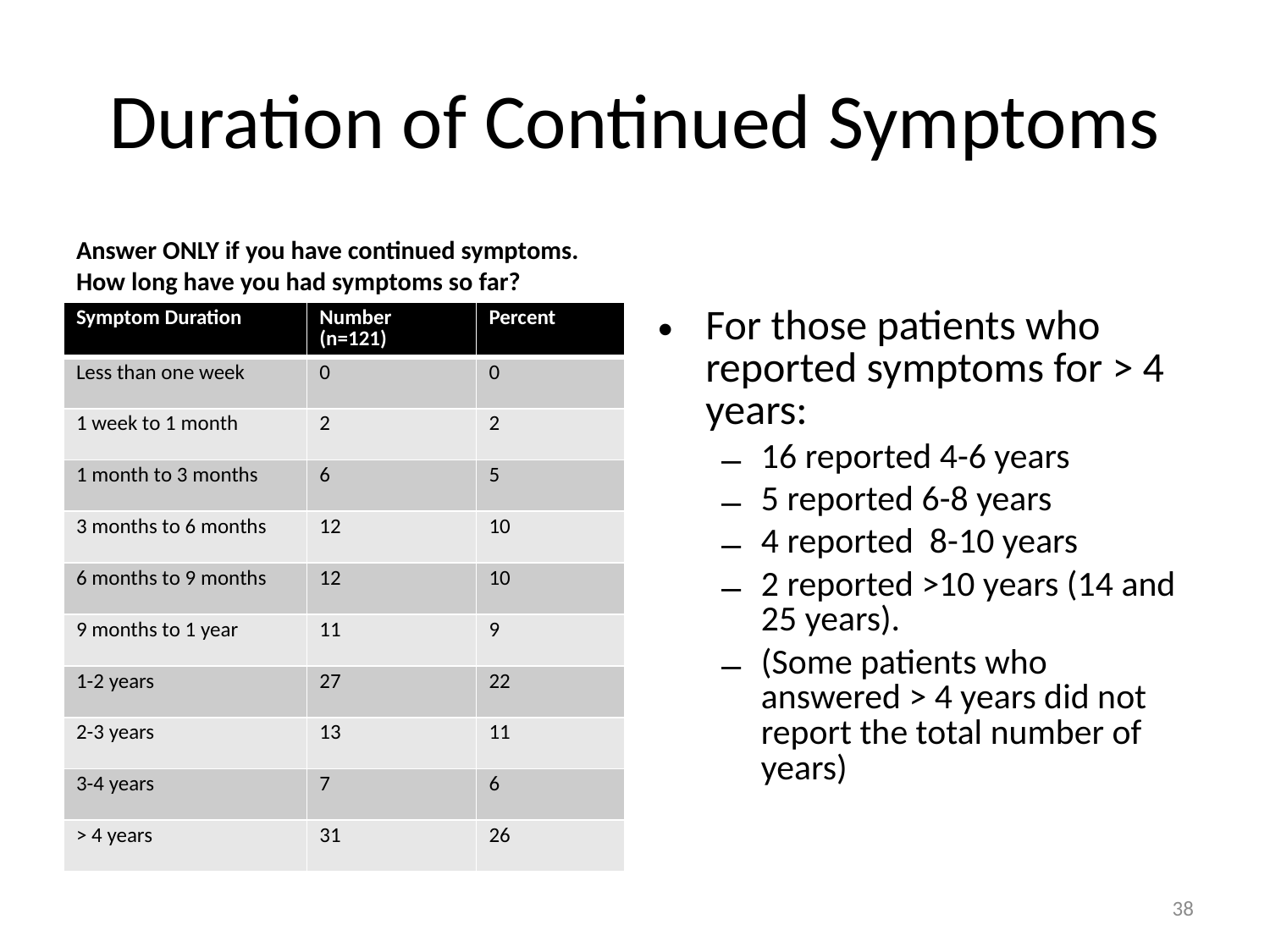

# Duration of Continued Symptoms
Answer ONLY if you have continued symptoms.  How long have you had symptoms so far?

| Symptom Duration | Number (n=121) | Percent |
| --- | --- | --- |
| Less than one week | 0 | 0 |
| 1 week to 1 month | 2 | 2 |
| 1 month to 3 months | 6 | 5 |
| 3 months to 6 months | 12 | 10 |
| 6 months to 9 months | 12 | 10 |
| 9 months to 1 year | 11 | 9 |
| 1-2 years | 27 | 22 |
| 2-3 years | 13 | 11 |
| 3-4 years | 7 | 6 |
| > 4 years | 31 | 26 |
For those patients who reported symptoms for > 4 years:
16 reported 4-6 years
5 reported 6-8 years
4 reported  8-10 years
2 reported >10 years (14 and 25 years).
(Some patients who answered > 4 years did not report the total number of years)
38